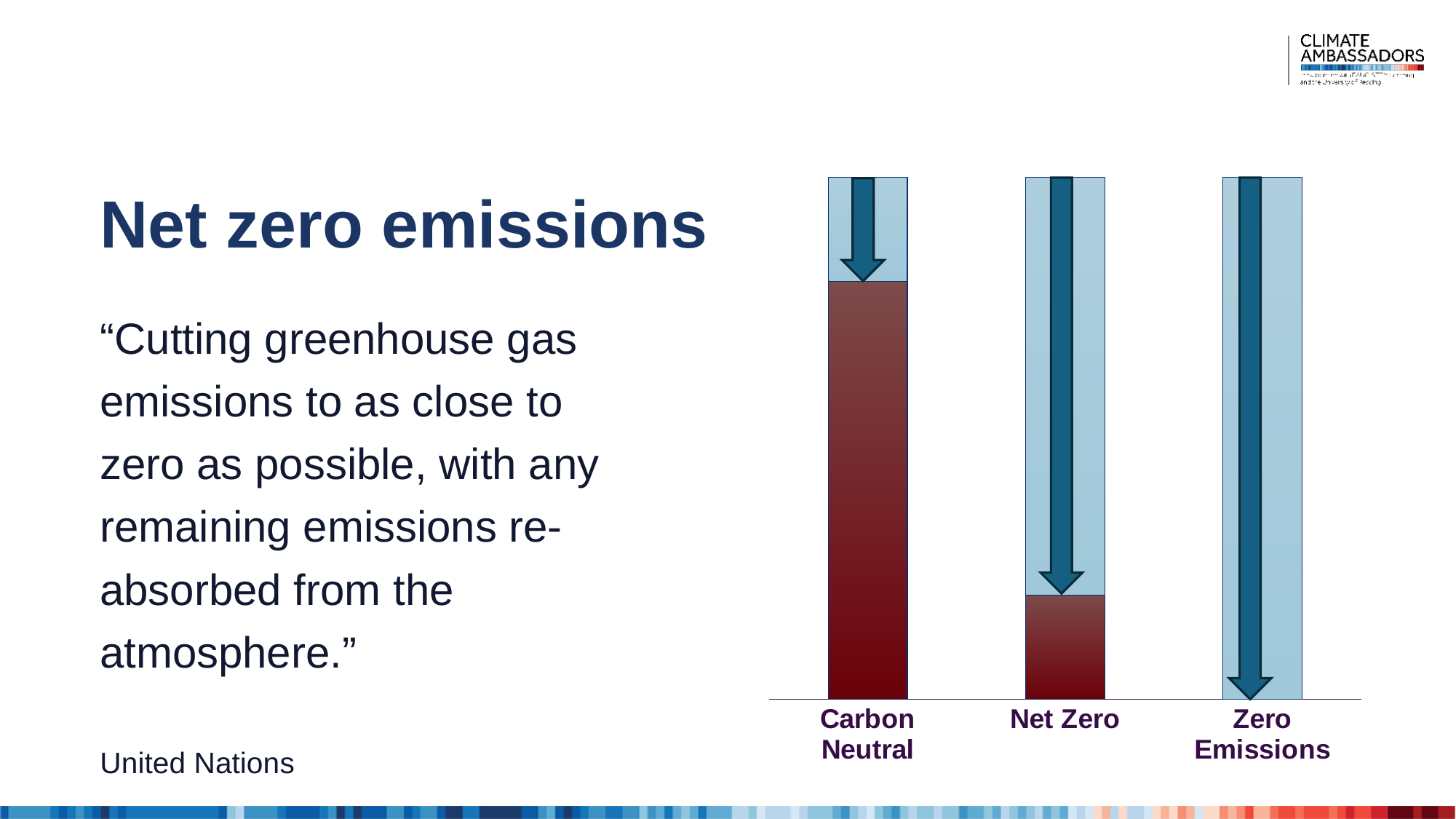

# Net zero emissions

### Chart

| Category | Current emissions | Original emissions |
|---|---|---|
| Carbon Neutral | 4.0 | 1.0 |
| Net Zero | 1.0 | 4.0 |
| Zero Emissions | 0.0 | 5.0 |

“Cutting greenhouse gas emissions to as close to zero as possible, with any remaining emissions re-absorbed from the atmosphere.”

United Nations